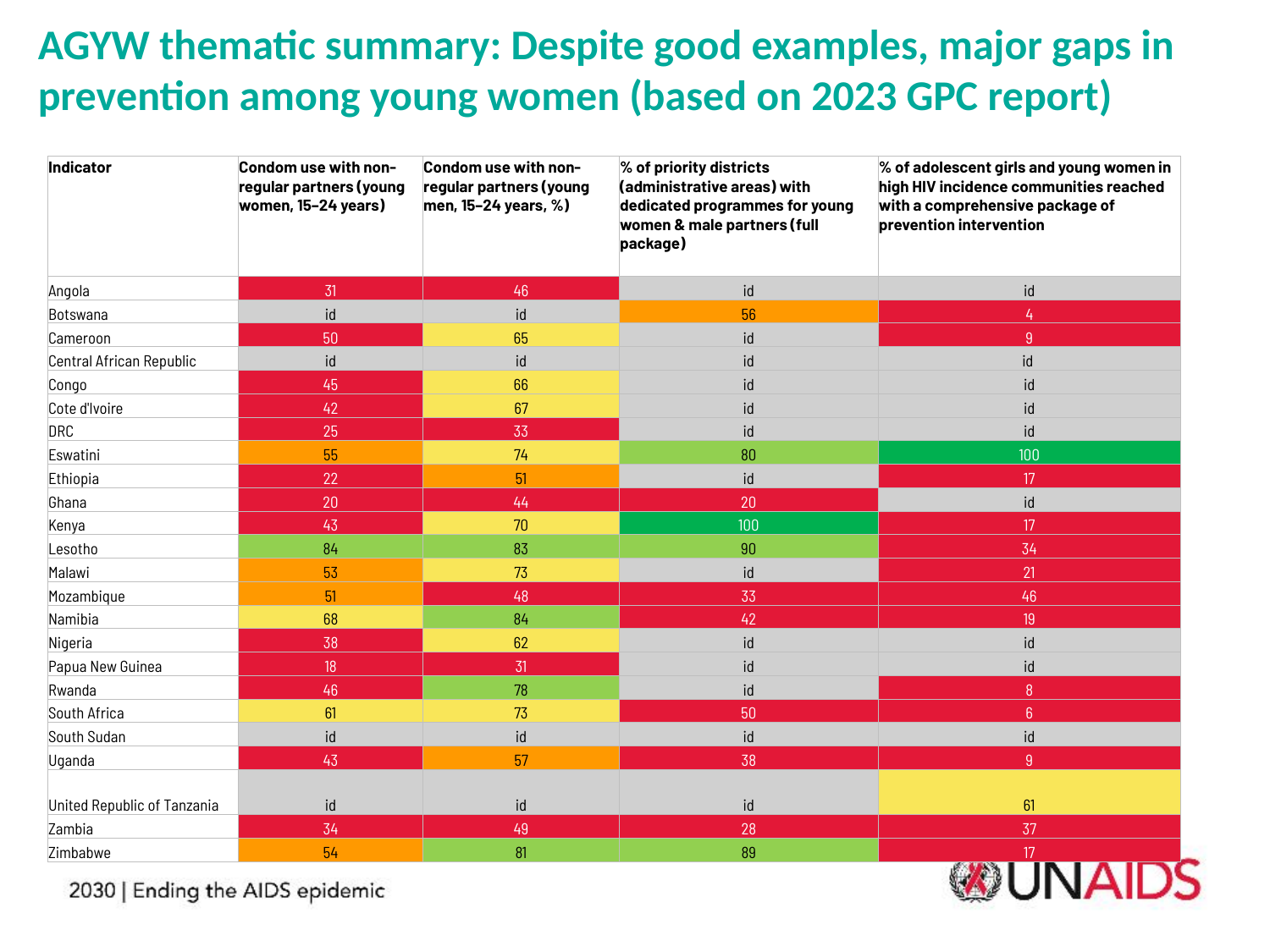

AGYW thematic summary: Despite good examples, major gaps in prevention among young women (based on 2023 GPC report)
| Indicator | Condom use with non-regular partners (young women, 15–24 years) | Condom use with non-regular partners (young men, 15–24 years, %) | % of priority districts (administrative areas) with dedicated programmes for young women & male partners (full package) | % of adolescent girls and young women in high HIV incidence communities reached with a comprehensive package of prevention intervention |
| --- | --- | --- | --- | --- |
| Angola | 31 | 46 | id | id |
| Botswana | id | id | 56 | 4 |
| Cameroon | 50 | 65 | id | 9 |
| Central African Republic | id | id | id | id |
| Congo | 45 | 66 | id | id |
| Cote d'Ivoire | 42 | 67 | id | id |
| DRC | 25 | 33 | id | id |
| Eswatini | 55 | 74 | 80 | 100 |
| Ethiopia | 22 | 51 | id | 17 |
| Ghana | 20 | 44 | 20 | id |
| Kenya | 43 | 70 | 100 | 17 |
| Lesotho | 84 | 83 | 90 | 34 |
| Malawi | 53 | 73 | id | 21 |
| Mozambique | 51 | 48 | 33 | 46 |
| Namibia | 68 | 84 | 42 | 19 |
| Nigeria | 38 | 62 | id | id |
| Papua New Guinea | 18 | 31 | id | id |
| Rwanda | 46 | 78 | id | 8 |
| South Africa | 61 | 73 | 50 | 6 |
| South Sudan | id | id | id | id |
| Uganda | 43 | 57 | 38 | 9 |
| United Republic of Tanzania | id | id | id | 61 |
| Zambia | 34 | 49 | 28 | 37 |
| Zimbabwe | 54 | 81 | 89 | 17 |